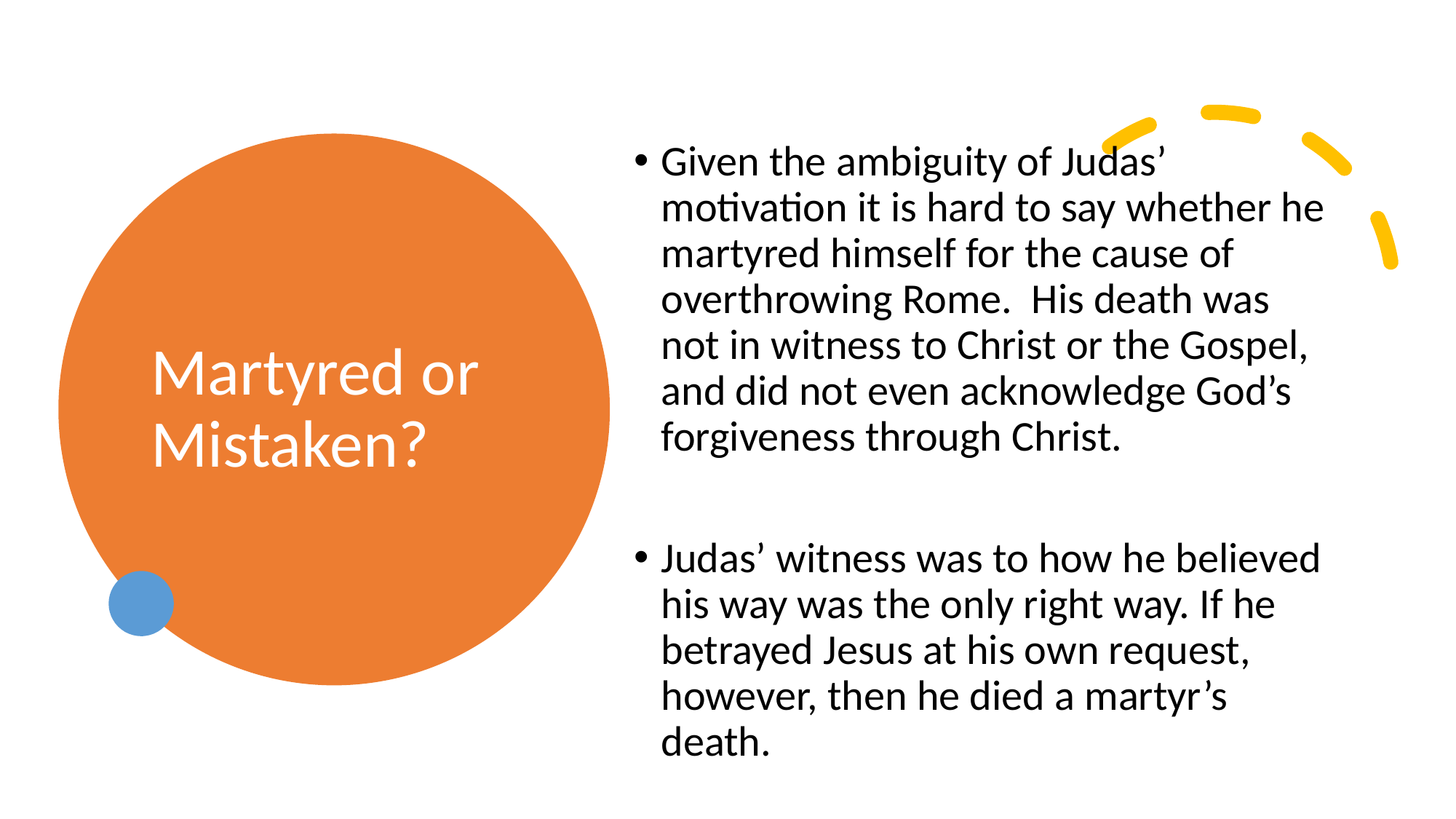

Given the ambiguity of Judas’ motivation it is hard to say whether he martyred himself for the cause of overthrowing Rome.  His death was not in witness to Christ or the Gospel, and did not even acknowledge God’s forgiveness through Christ.

Judas’ witness was to how he believed his way was the only right way. If he betrayed Jesus at his own request, however, then he died a martyr’s death.
# Martyred or Mistaken?